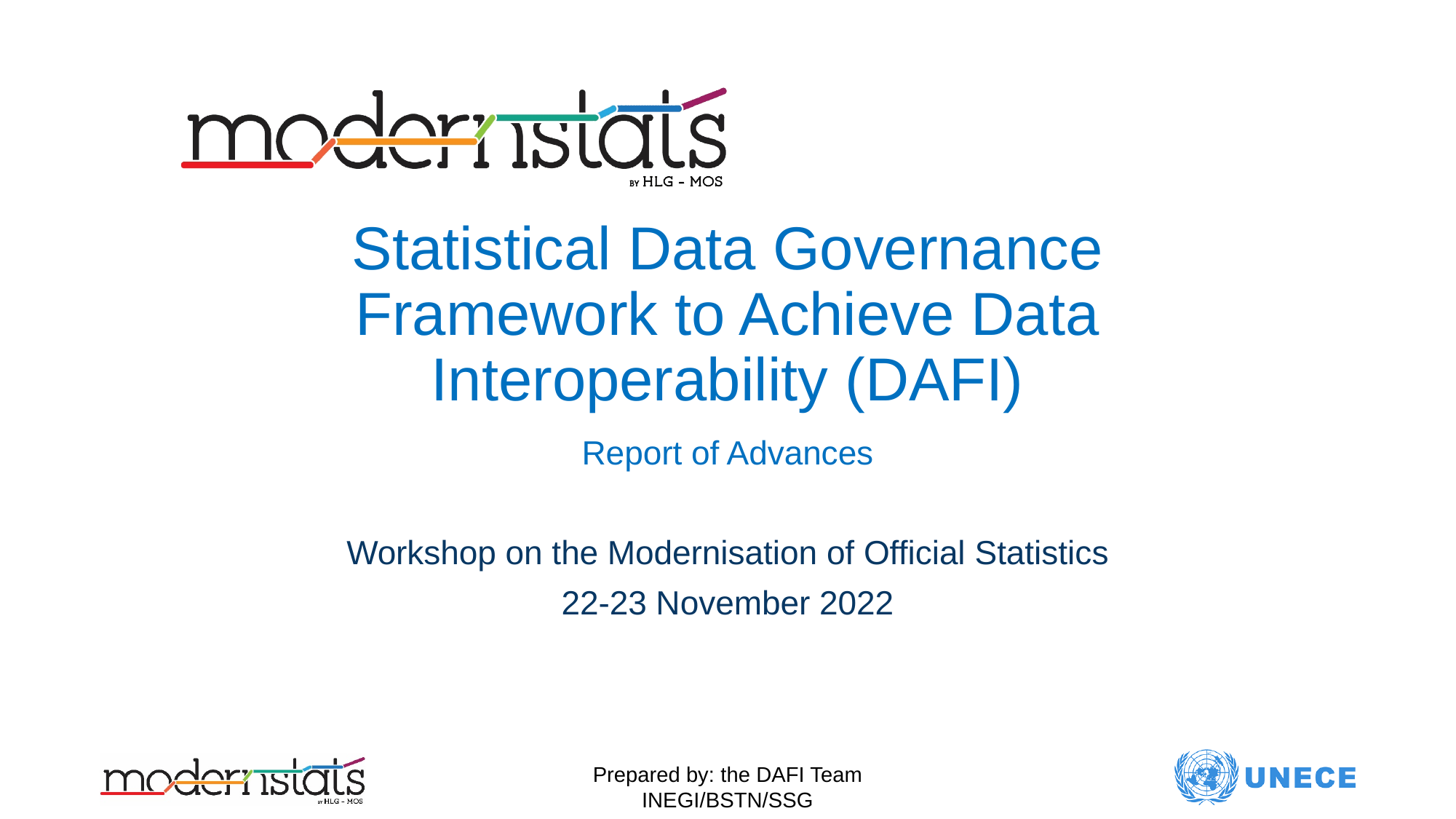

# Statistical Data Governance Framework to Achieve Data Interoperability (DAFI)
Report of Advances

Workshop on the Modernisation of Official Statistics
22-23 November 2022
Prepared by: the DAFI Team
INEGI/BSTN/SSG